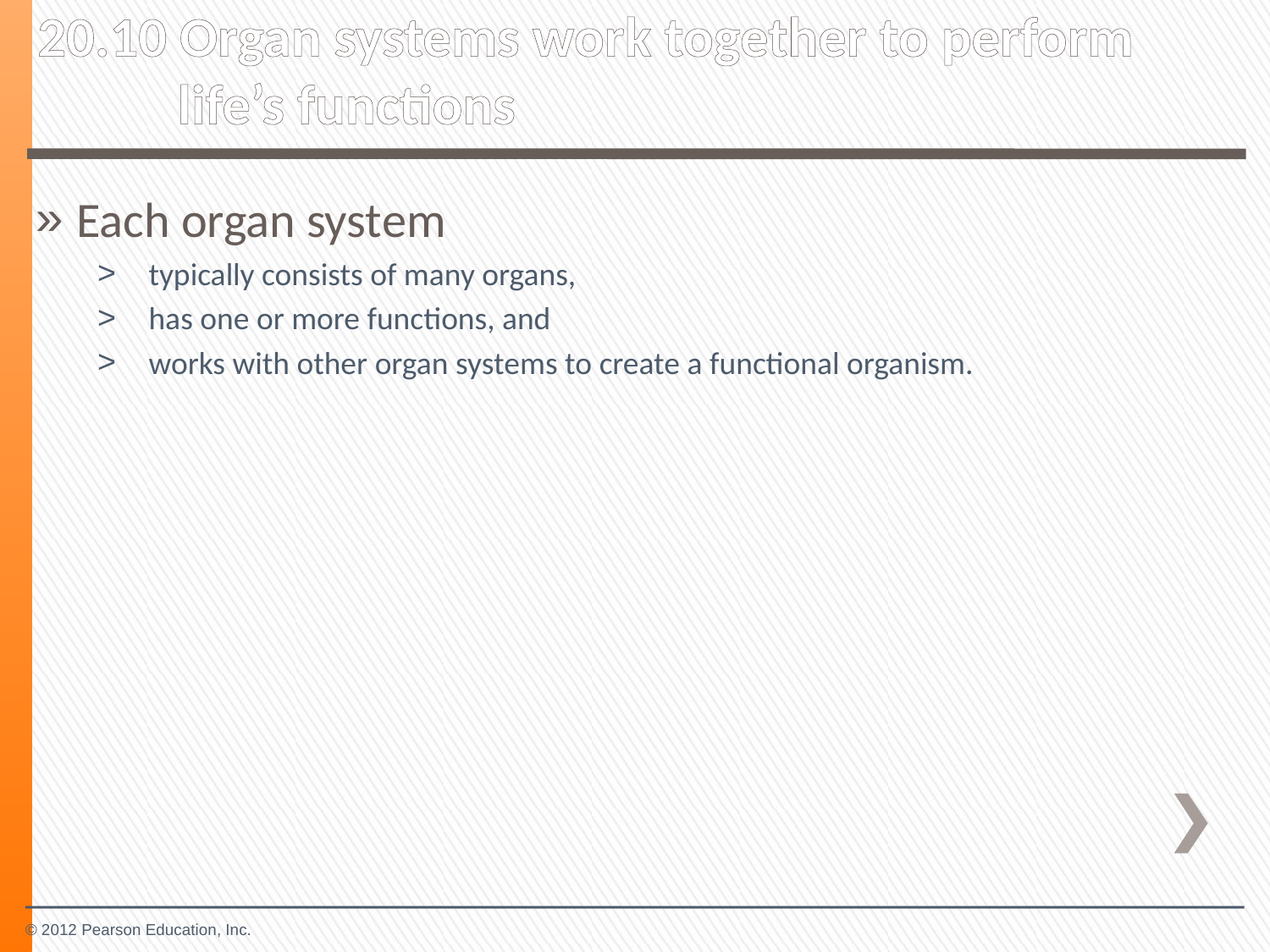

20.10 Organ systems work together to perform life’s functions

Each organ system
typically consists of many organs,
has one or more functions, and
works with other organ systems to create a functional organism.

© 2012 Pearson Education, Inc.